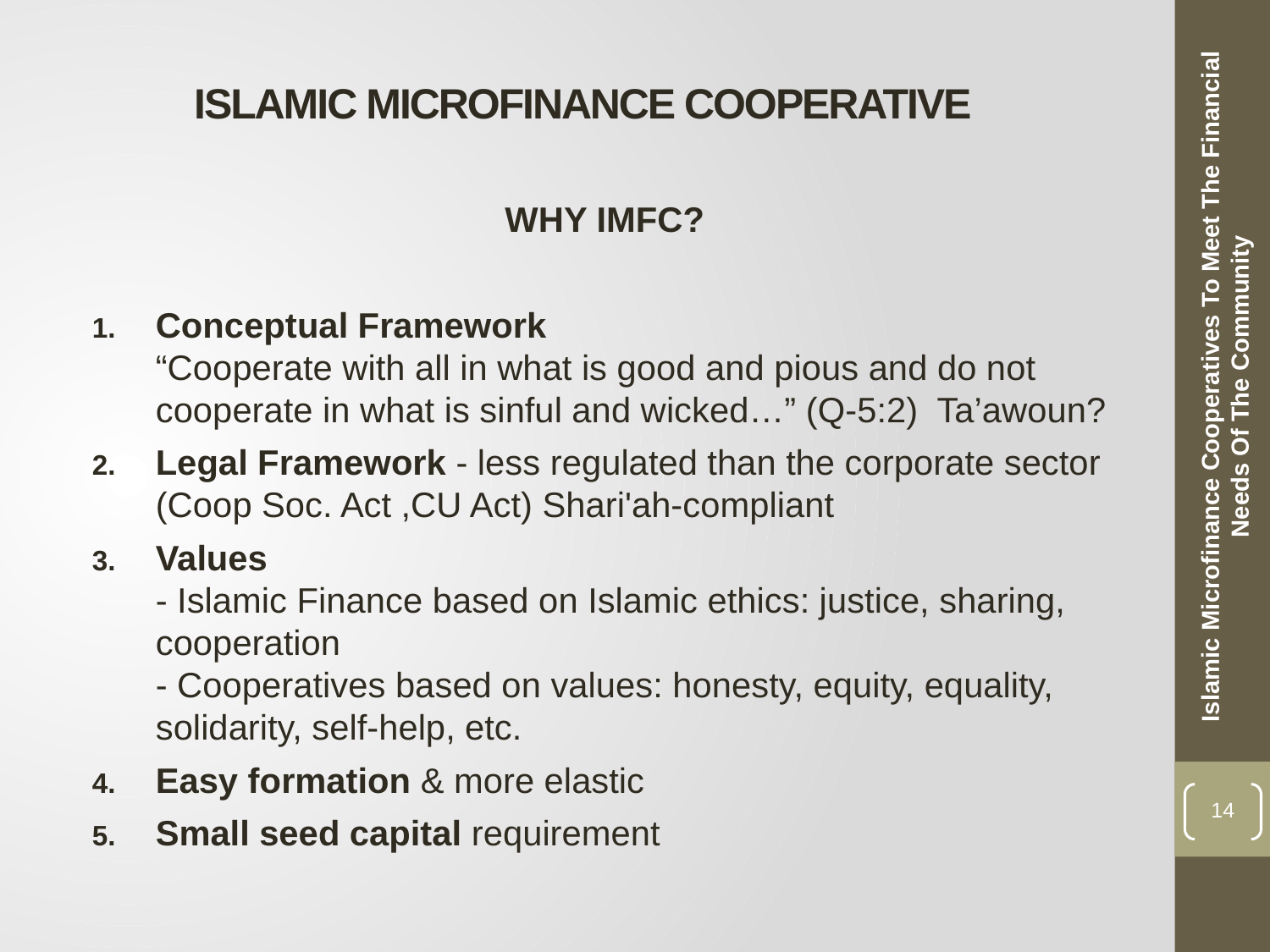

# ISLAMIC MICROFINANCE COOPERATIVE
WHY IMFC?

Conceptual Framework
“Cooperate with all in what is good and pious and do not cooperate in what is sinful and wicked…” (Q-5:2)  Ta’awoun?
Legal Framework - less regulated than the corporate sector (Coop Soc. Act ,CU Act) Shari'ah-compliant
Values
- Islamic Finance based on Islamic ethics: justice, sharing, cooperation
- Cooperatives based on values: honesty, equity, equality, solidarity, self-help, etc.
Easy formation & more elastic
Small seed capital requirement

Islamic Microfinance Cooperatives To Meet The Financial Needs Of The Community
14